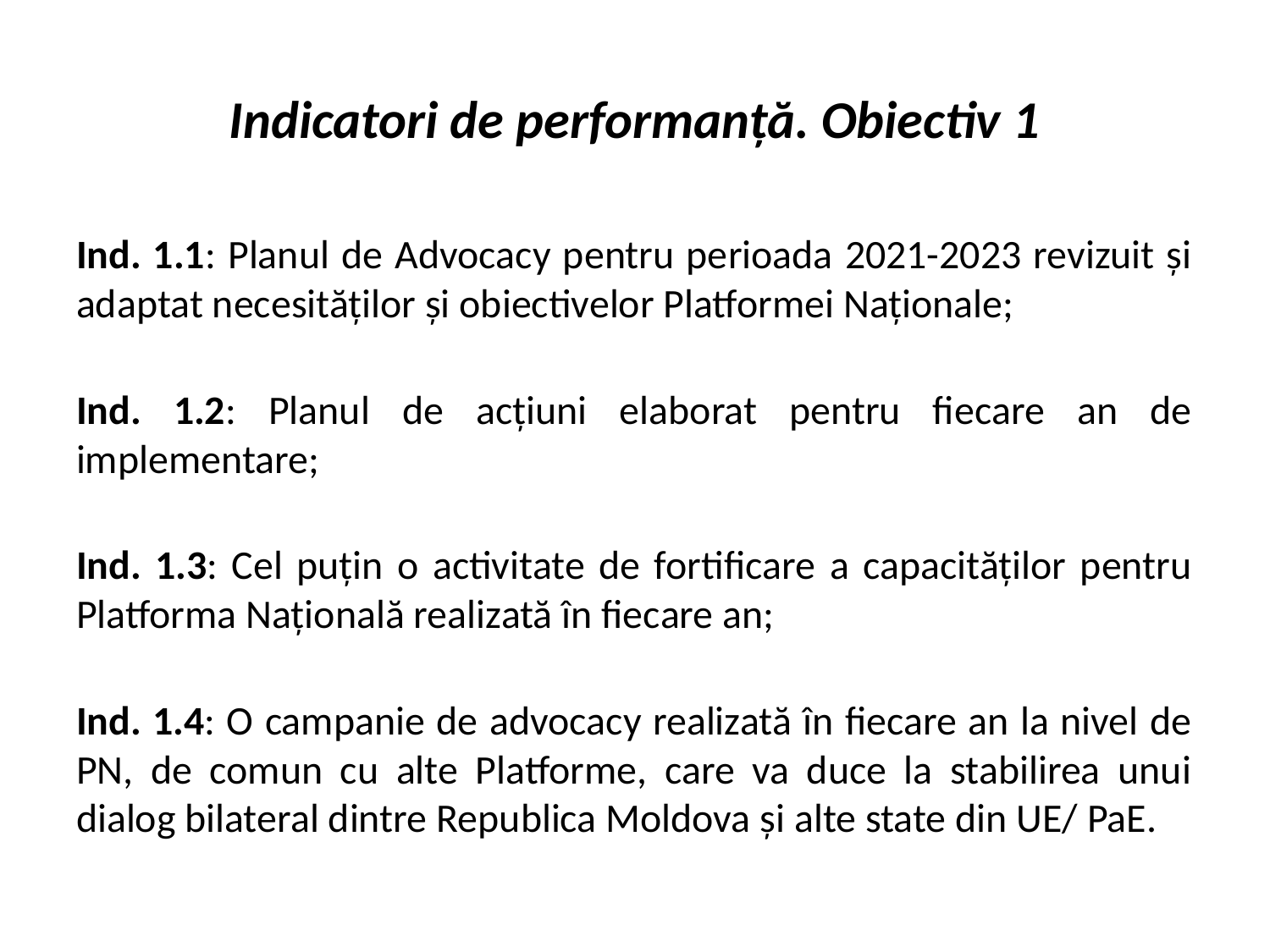

# Indicatori de performanță. Obiectiv 1
Ind. 1.1: Planul de Advocacy pentru perioada 2021-2023 revizuit și adaptat necesităților și obiectivelor Platformei Naționale;

Ind. 1.2: Planul de acțiuni elaborat pentru fiecare an de implementare;

Ind. 1.3: Cel puțin o activitate de fortificare a capacităților pentru Platforma Națională realizată în fiecare an;

Ind. 1.4: O campanie de advocacy realizată în fiecare an la nivel de PN, de comun cu alte Platforme, care va duce la stabilirea unui dialog bilateral dintre Republica Moldova și alte state din UE/ PaE.